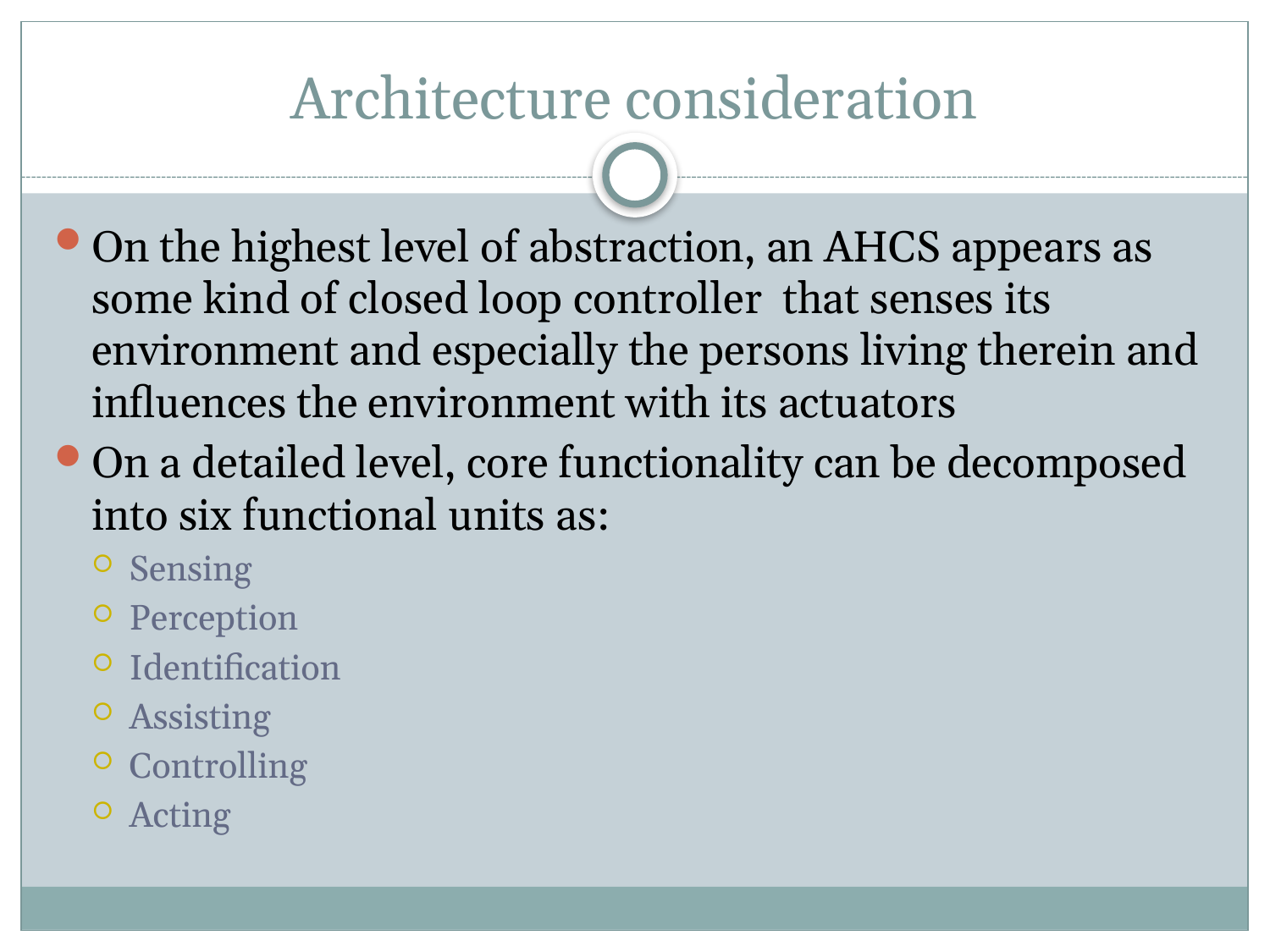

# Architecture consideration
On the highest level of abstraction, an AHCS appears as some kind of closed loop controller  that senses its environment and especially the persons living therein and influences the environment with its actuators
On a detailed level, core functionality can be decomposed into six functional units as:
Sensing
Perception
Identification
Assisting
Controlling
Acting